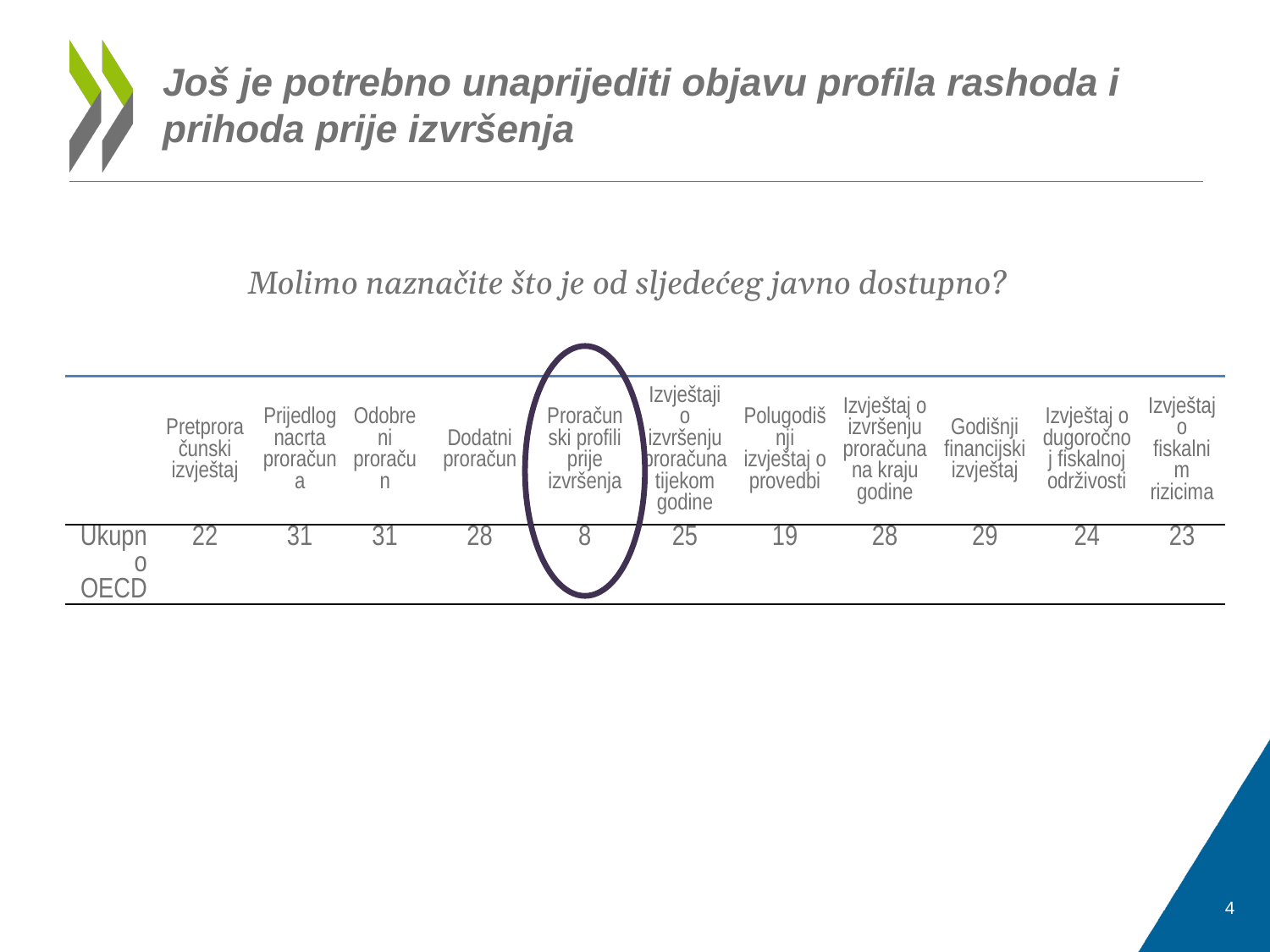

# Još je potrebno unaprijediti objavu profila rashoda i prihoda prije izvršenja
Molimo naznačite što je od sljedećeg javno dostupno?

|  | Pretproračunski izvještaj | Prijedlog nacrta proračuna | Odobreni proračun | Dodatni proračun | Proračunski profili prije izvršenja | Izvještaji o izvršenju proračuna tijekom godine | Polugodišnji izvještaj o provedbi | Izvještaj o izvršenju proračuna na kraju godine | Godišnji financijski izvještaj | Izvještaj o dugoročnoj fiskalnoj održivosti | Izvještaj o fiskalnim rizicima |
| --- | --- | --- | --- | --- | --- | --- | --- | --- | --- | --- | --- |
| Ukupno OECD | 22 | 31 | 31 | 28 | 8 | 25 | 19 | 28 | 29 | 24 | 23 |
4